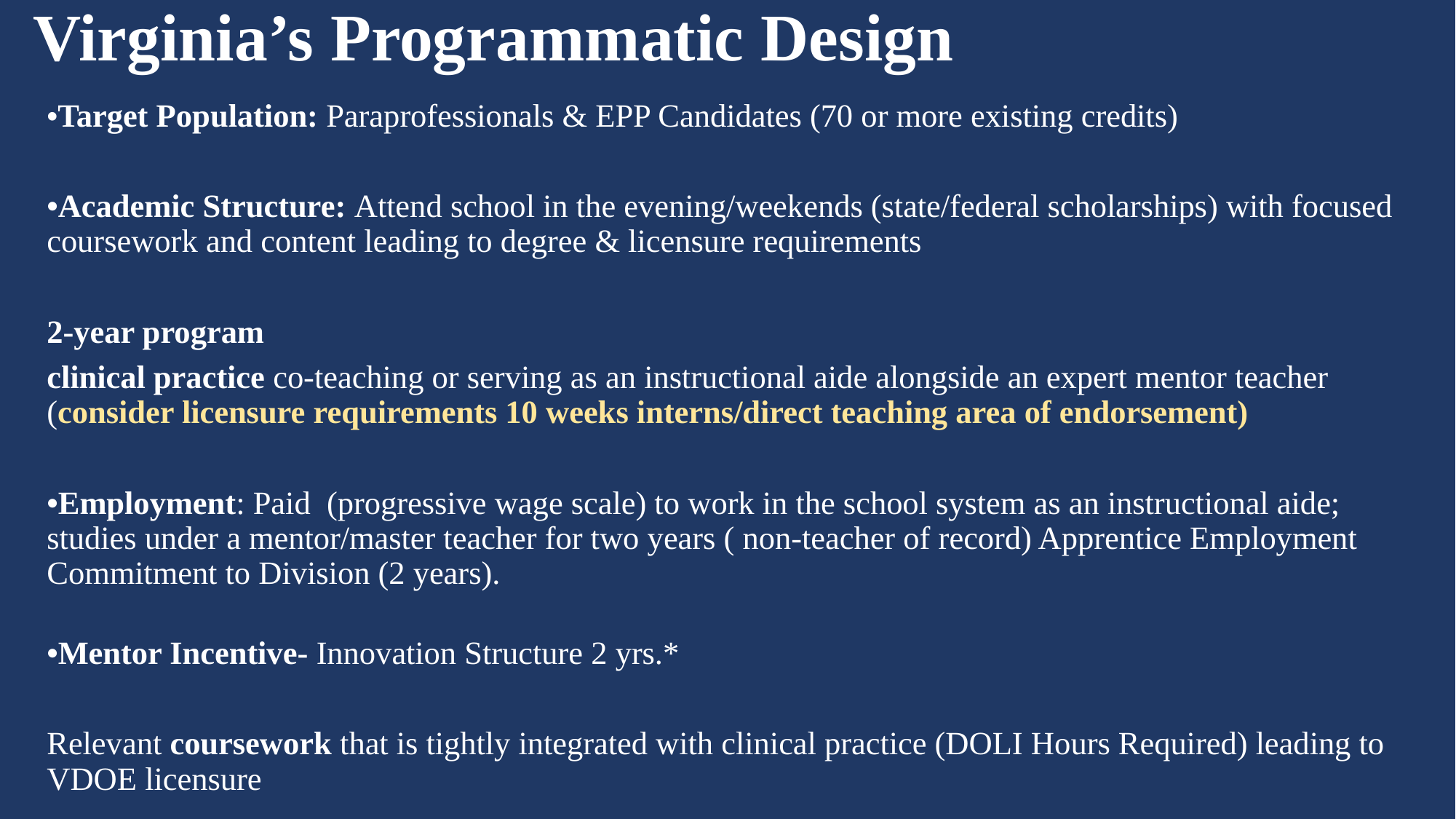

# Virginia’s Programmatic Design
•Target Population: Paraprofessionals & EPP Candidates (70 or more existing credits)

•Academic Structure: Attend school in the evening/weekends (state/federal scholarships) with focused coursework and content leading to degree & licensure requirements

2-year program
clinical practice co-teaching or serving as an instructional aide alongside an expert mentor teacher (consider licensure requirements 10 weeks interns/direct teaching area of endorsement)

•Employment: Paid  (progressive wage scale) to work in the school system as an instructional aide; studies under a mentor/master teacher for two years ( non-teacher of record) Apprentice Employment Commitment to Division (2 years).
•Mentor Incentive- Innovation Structure 2 yrs.*

Relevant coursework that is tightly integrated with clinical practice (DOLI Hours Required) leading to VDOE licensure